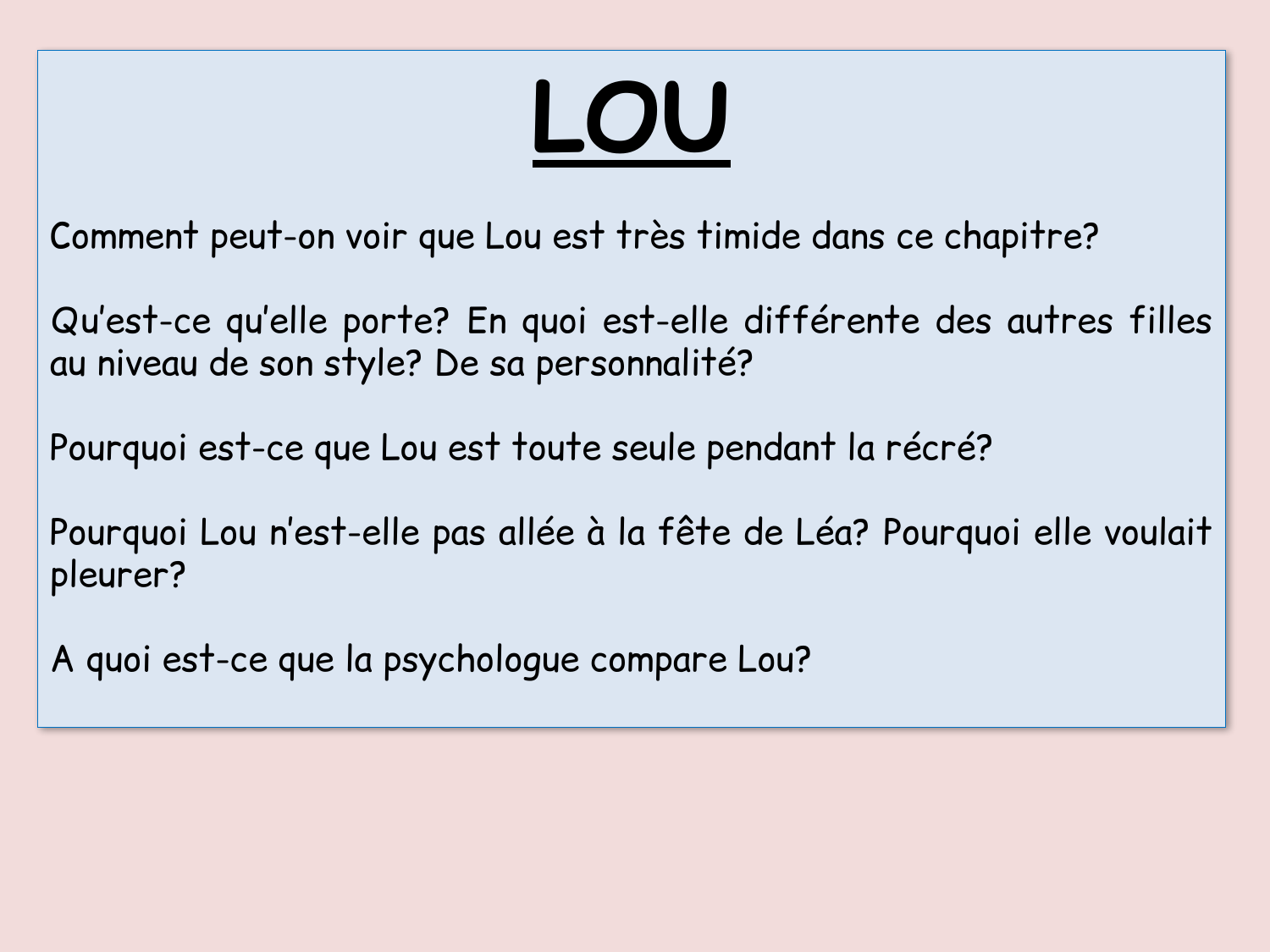

LOU

Comment peut-on voir que Lou est très timide dans ce chapitre?

Qu’est-ce qu’elle porte? En quoi est-elle différente des autres filles au niveau de son style? De sa personnalité?

Pourquoi est-ce que Lou est toute seule pendant la récré?

Pourquoi Lou n’est-elle pas allée à la fête de Léa? Pourquoi elle voulait pleurer?

A quoi est-ce que la psychologue compare Lou?